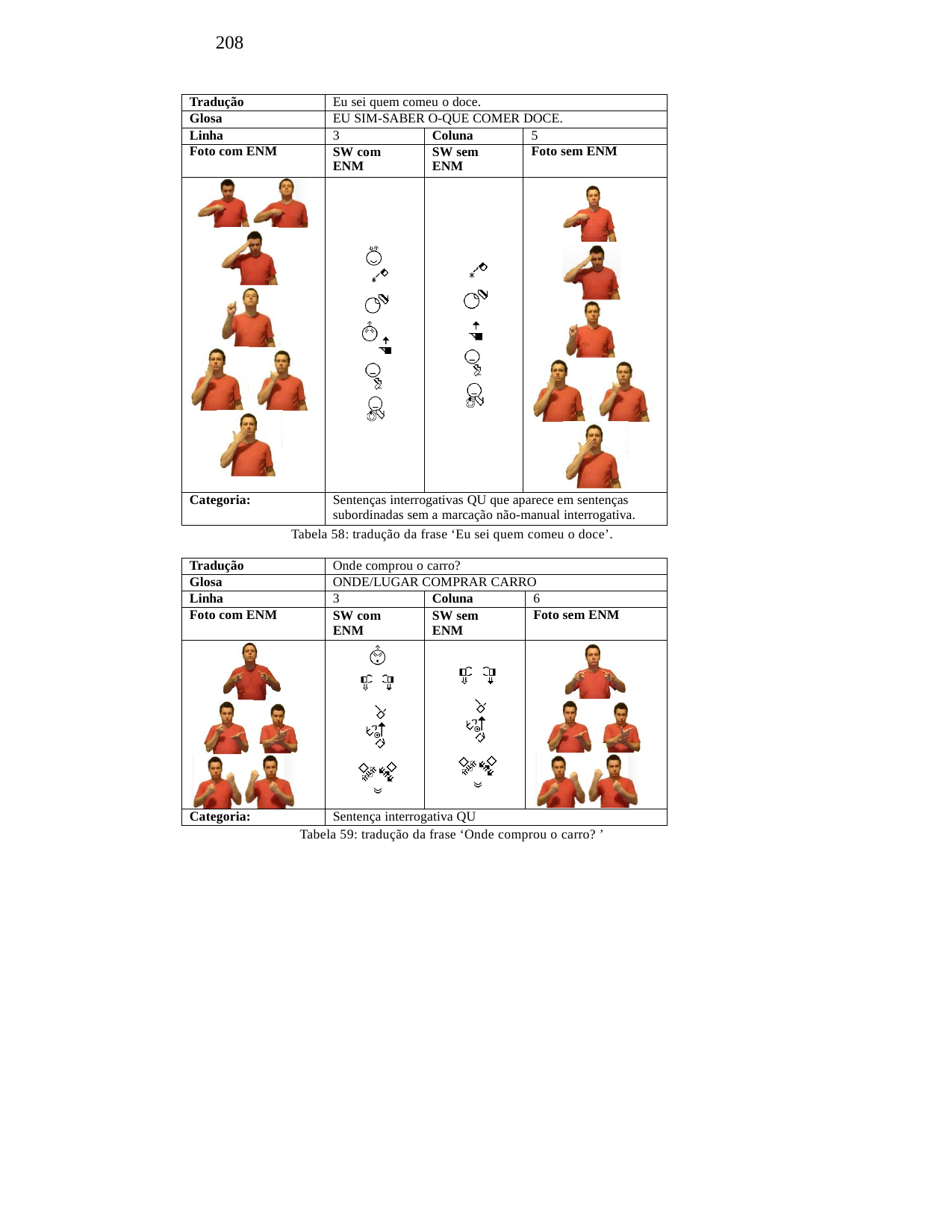

208
| Tradução | Eu sei quem comeu o doce. |  |  |
| --- | --- | --- | --- |
| Glosa | EU SIM-SABER O-QUE COMER DOCE. |  |  |
| Linha | 3 | Coluna | 5 |
| Foto com ENM | SW com ENM | SW sem ENM | Foto sem ENM |
|  |  |  |  |
| Categoria: | Sentenças interrogativas QU que aparece em sentenças subordinadas sem a marcação não-manual interrogativa. |  |  |

Tabela 58: tradução da frase ‘Eu sei quem comeu o doce’.
| Tradução | Onde comprou o carro? |  |  |
| --- | --- | --- | --- |
| Glosa | ONDE/LUGAR COMPRAR CARRO |  |  |
| Linha | 3 | Coluna | 6 |
| Foto com ENM | SW com ENM | SW sem ENM | Foto sem ENM |
|  |  |  |  |
| Categoria: | Sentença interrogativa QU |  |  |

Tabela 59: tradução da frase ‘Onde comprou o carro? ’